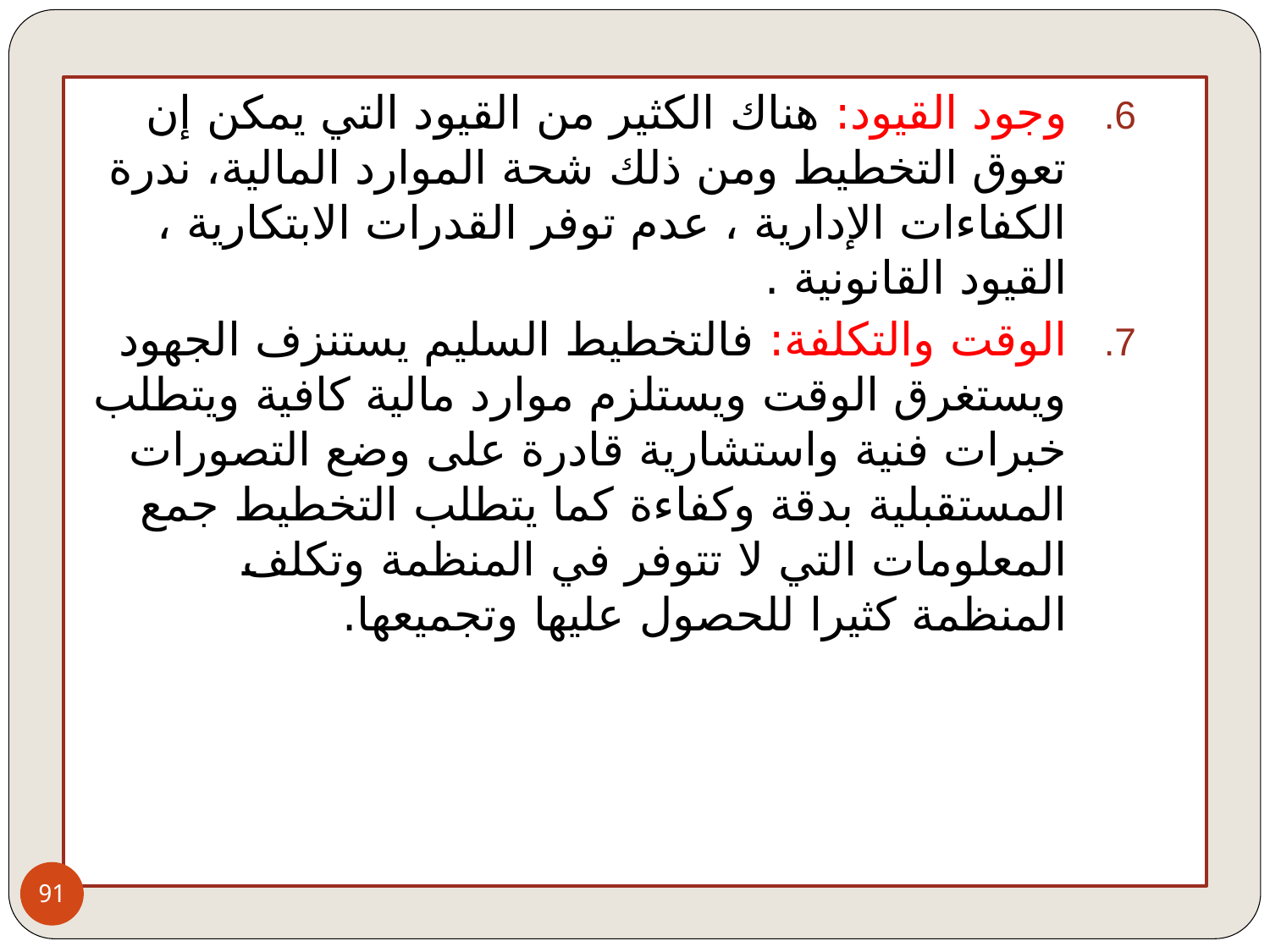

وجود القيود: هناك الكثير من القيود التي يمكن إن تعوق التخطيط ومن ذلك شحة الموارد المالية، ندرة الكفاءات الإدارية ، عدم توفر القدرات الابتكارية ، القيود القانونية .
الوقت والتكلفة: فالتخطيط السليم يستنزف الجهود ويستغرق الوقت ويستلزم موارد مالية كافية ويتطلب خبرات فنية واستشارية قادرة على وضع التصورات المستقبلية بدقة وكفاءة كما يتطلب التخطيط جمع المعلومات التي لا تتوفر في المنظمة وتكلف المنظمة كثيرا للحصول عليها وتجميعها.

91